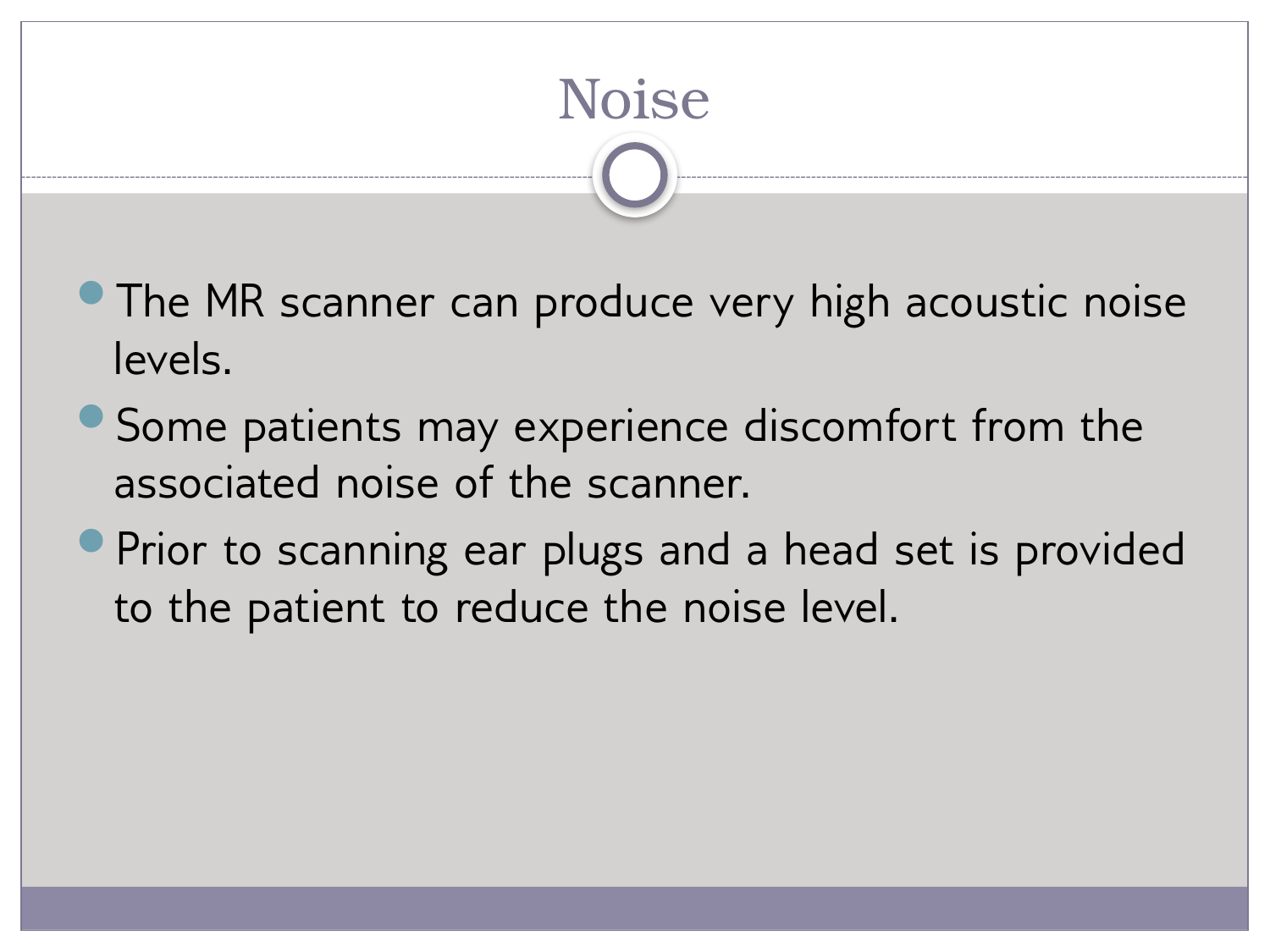

# Noise

The MR scanner can produce very high acoustic noise levels.
Some patients may experience discomfort from the associated noise of the scanner.
Prior to scanning ear plugs and a head set is provided to the patient to reduce the noise level.